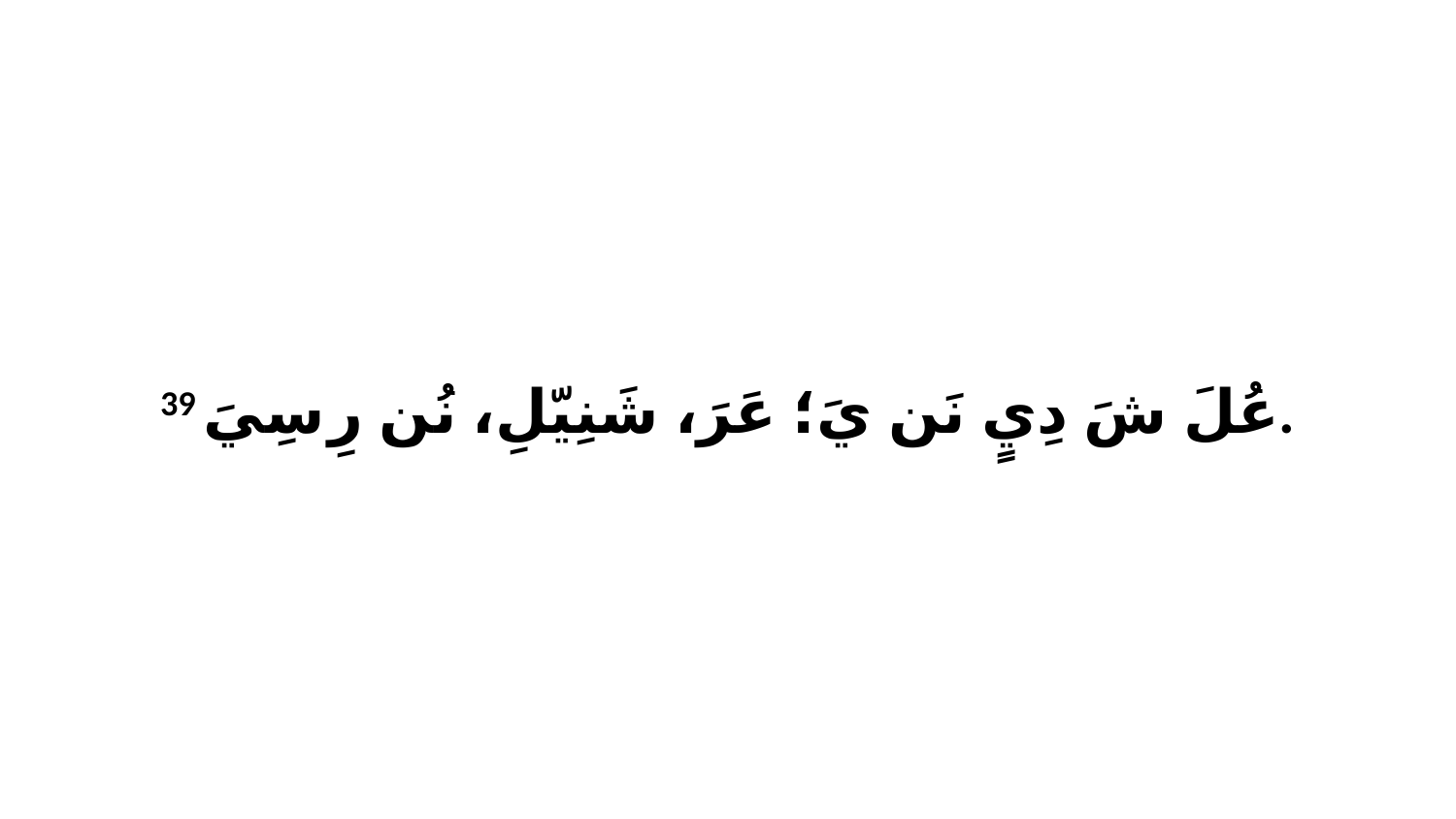

39 عُلَ شَ دِيٍ نَن يَ؛ عَرَ، شَنِيّلِ، نُن رِ سِيَ.